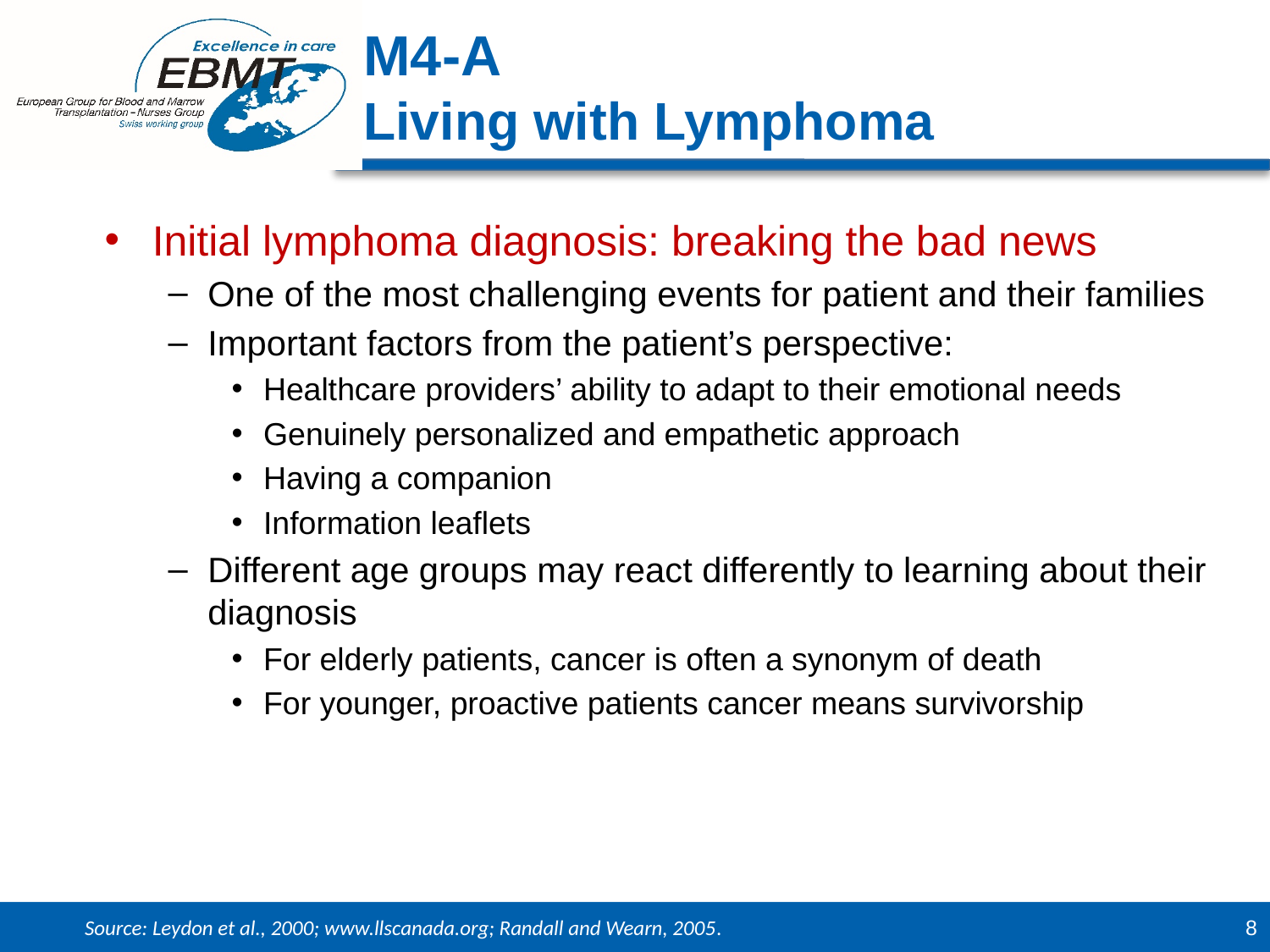

Initial lymphoma diagnosis: breaking the bad news
One of the most challenging events for patient and their families
Important factors from the patient’s perspective:
Healthcare providers’ ability to adapt to their emotional needs
Genuinely personalized and empathetic approach
Having a companion
Information leaflets
Different age groups may react differently to learning about their diagnosis
For elderly patients, cancer is often a synonym of death
For younger, proactive patients cancer means survivorship
M4-A
Living with Lymphoma
Source: Leydon et al., 2000; www.llscanada.org; Randall and Wearn, 2005.